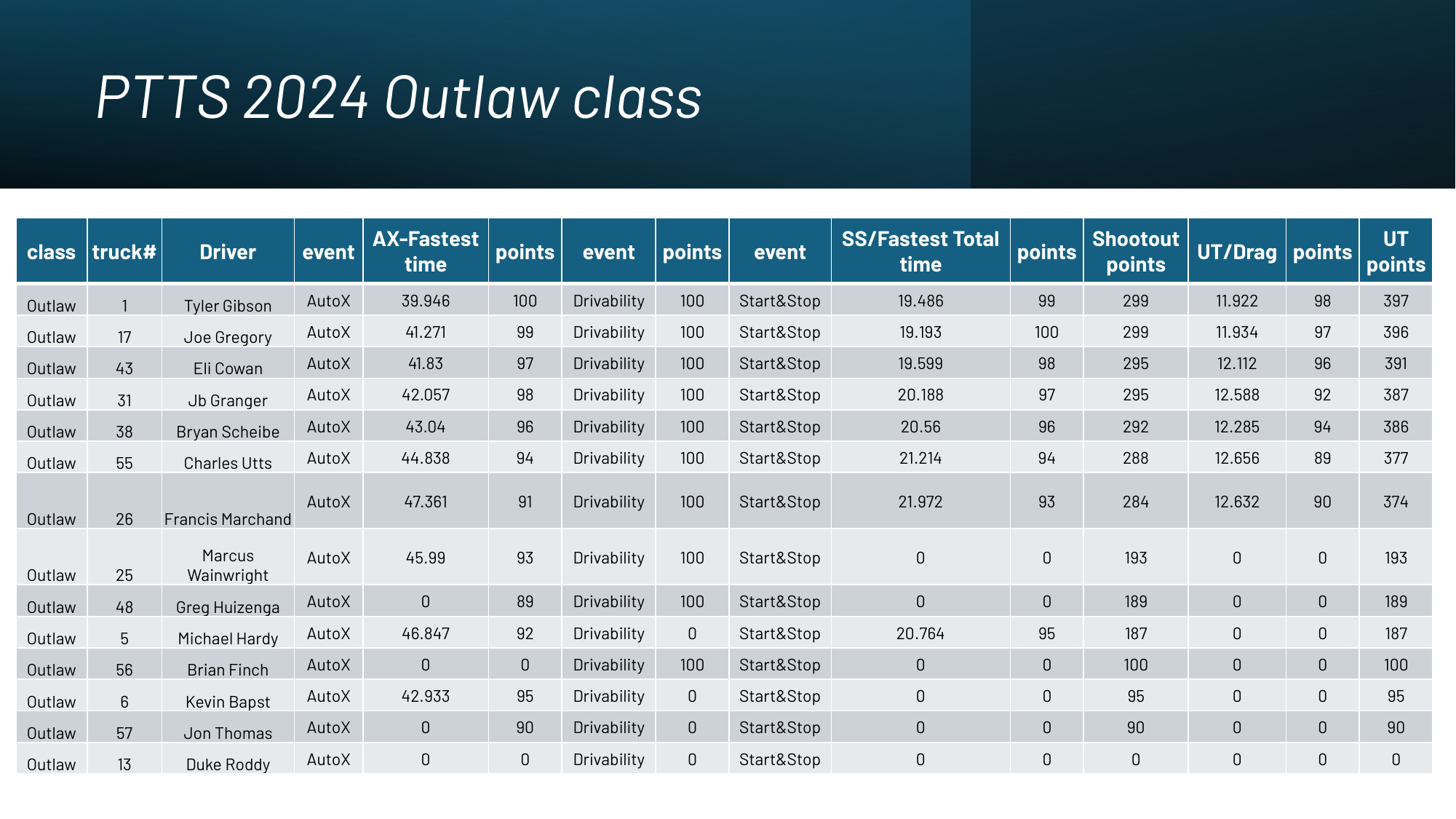

# PTTS 2024 Outlaw class
| class | truck# | Driver | event | AX-Fastest time | points | event | points | event | SS/Fastest Total time | points | Shootout points | UT/Drag | points | UT points |
| --- | --- | --- | --- | --- | --- | --- | --- | --- | --- | --- | --- | --- | --- | --- |
| Outlaw | 1 | Tyler Gibson | AutoX | 39.946 | 100 | Drivability | 100 | Start&Stop | 19.486 | 99 | 299 | 11.922 | 98 | 397 |
| Outlaw | 17 | Joe Gregory | AutoX | 41.271 | 99 | Drivability | 100 | Start&Stop | 19.193 | 100 | 299 | 11.934 | 97 | 396 |
| Outlaw | 43 | Eli Cowan | AutoX | 41.83 | 97 | Drivability | 100 | Start&Stop | 19.599 | 98 | 295 | 12.112 | 96 | 391 |
| Outlaw | 31 | Jb Granger | AutoX | 42.057 | 98 | Drivability | 100 | Start&Stop | 20.188 | 97 | 295 | 12.588 | 92 | 387 |
| Outlaw | 38 | Bryan Scheibe | AutoX | 43.04 | 96 | Drivability | 100 | Start&Stop | 20.56 | 96 | 292 | 12.285 | 94 | 386 |
| Outlaw | 55 | Charles Utts | AutoX | 44.838 | 94 | Drivability | 100 | Start&Stop | 21.214 | 94 | 288 | 12.656 | 89 | 377 |
| Outlaw | 26 | Francis Marchand | AutoX | 47.361 | 91 | Drivability | 100 | Start&Stop | 21.972 | 93 | 284 | 12.632 | 90 | 374 |
| Outlaw | 25 | Marcus Wainwright | AutoX | 45.99 | 93 | Drivability | 100 | Start&Stop | 0 | 0 | 193 | 0 | 0 | 193 |
| Outlaw | 48 | Greg Huizenga | AutoX | 0 | 89 | Drivability | 100 | Start&Stop | 0 | 0 | 189 | 0 | 0 | 189 |
| Outlaw | 5 | Michael Hardy | AutoX | 46.847 | 92 | Drivability | 0 | Start&Stop | 20.764 | 95 | 187 | 0 | 0 | 187 |
| Outlaw | 56 | Brian Finch | AutoX | 0 | 0 | Drivability | 100 | Start&Stop | 0 | 0 | 100 | 0 | 0 | 100 |
| Outlaw | 6 | Kevin Bapst | AutoX | 42.933 | 95 | Drivability | 0 | Start&Stop | 0 | 0 | 95 | 0 | 0 | 95 |
| Outlaw | 57 | Jon Thomas | AutoX | 0 | 90 | Drivability | 0 | Start&Stop | 0 | 0 | 90 | 0 | 0 | 90 |
| Outlaw | 13 | Duke Roddy | AutoX | 0 | 0 | Drivability | 0 | Start&Stop | 0 | 0 | 0 | 0 | 0 | 0 |